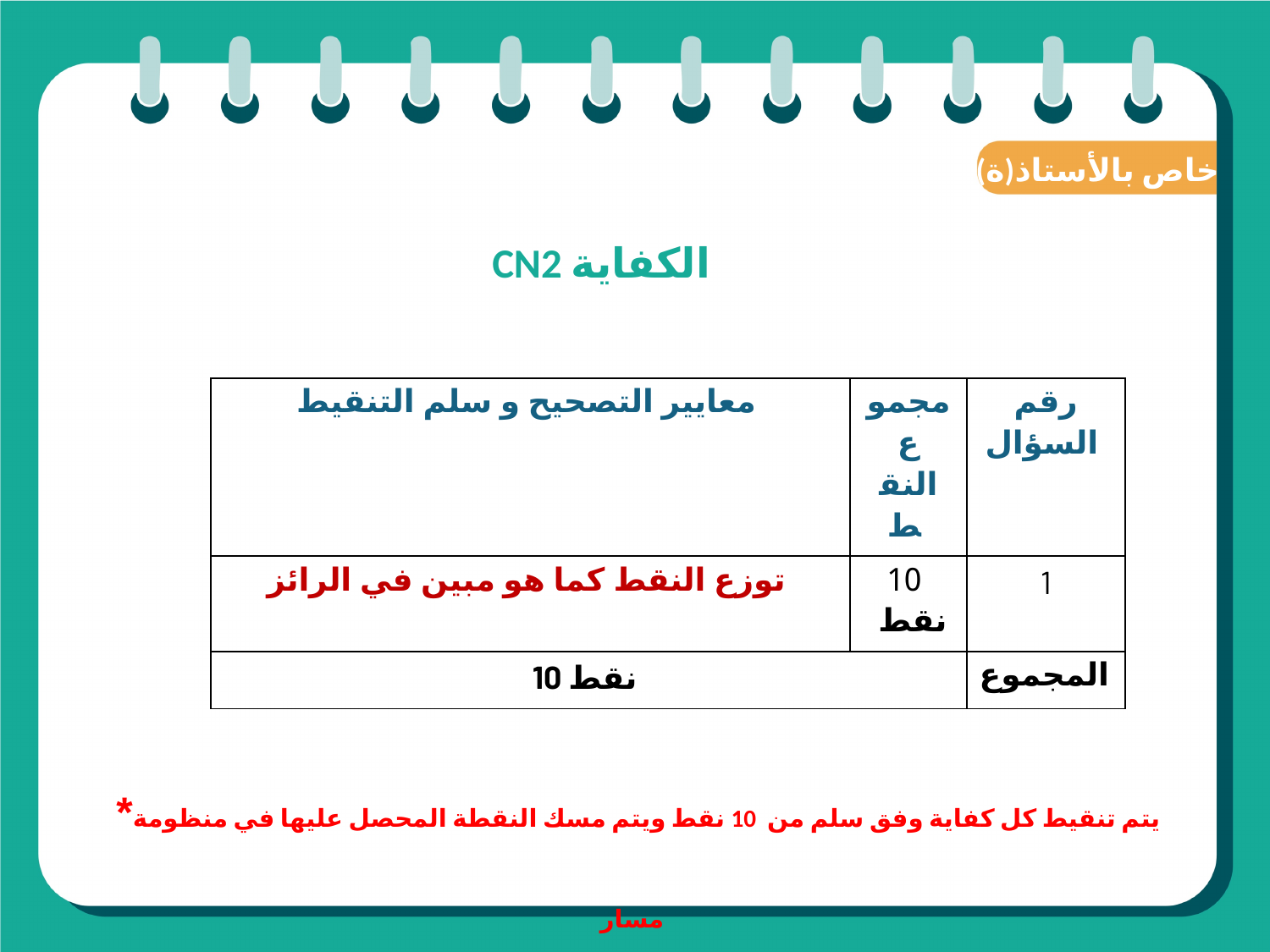

(ة)خاص بالأستاذ
# الكفاية CN2
| معايير التصحيح و سلم التنقيط | مجموع النقط | رقم السؤال |
| --- | --- | --- |
| توزع النقط كما هو مبين في الرائز | 10 نقط | 1 |
| 10 نقط |  | المجموع |
 *يتم تنقيط كل كفاية وفق سلم من  10 نقط ويتم مسك النقطة المحصل عليها في منظومة مسار